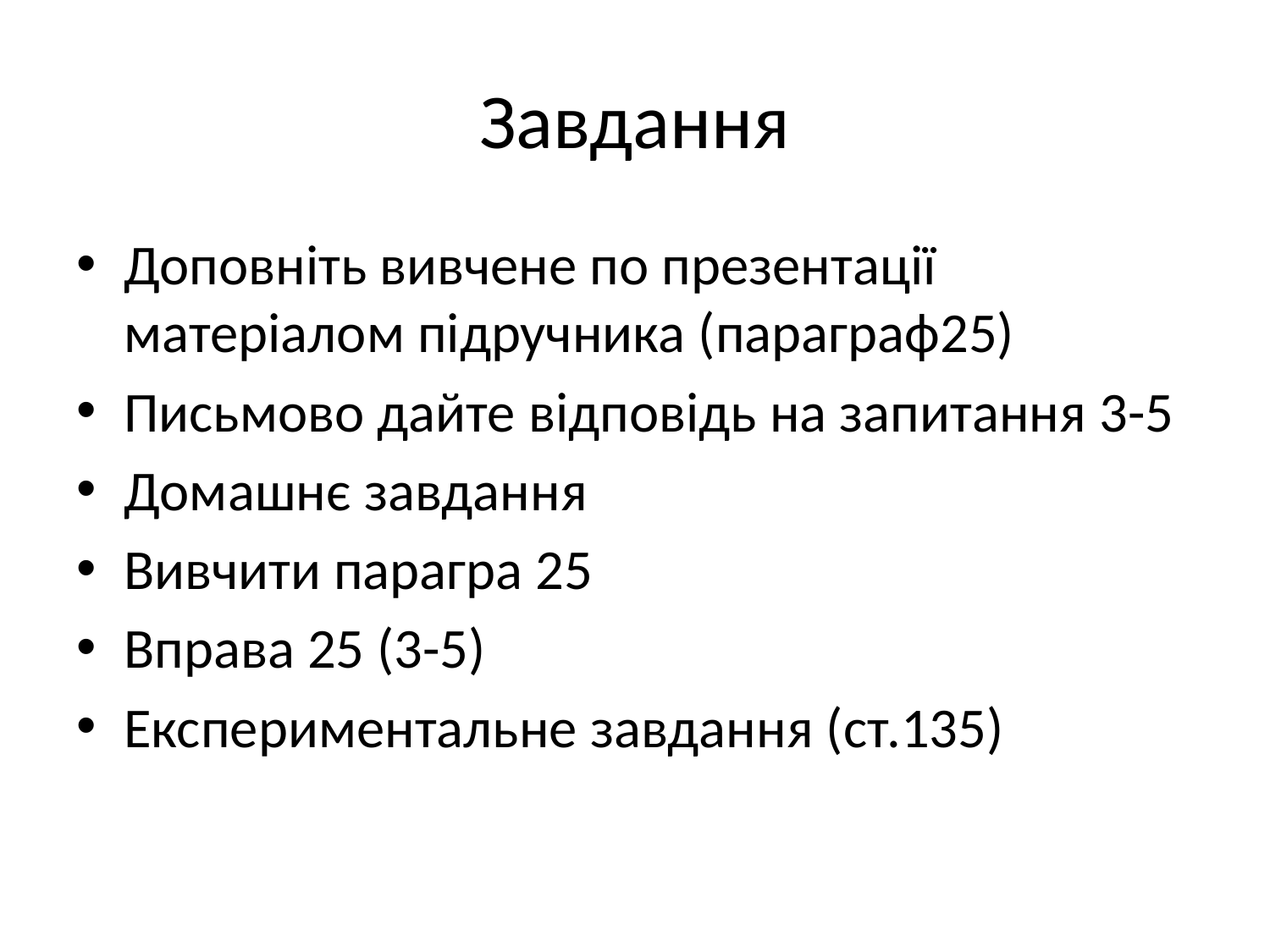

# Завдання
Доповніть вивчене по презентації матеріалом підручника (параграф25)
Письмово дайте відповідь на запитання 3-5
Домашнє завдання
Вивчити парагра 25
Вправа 25 (3-5)
Експериментальне завдання (ст.135)